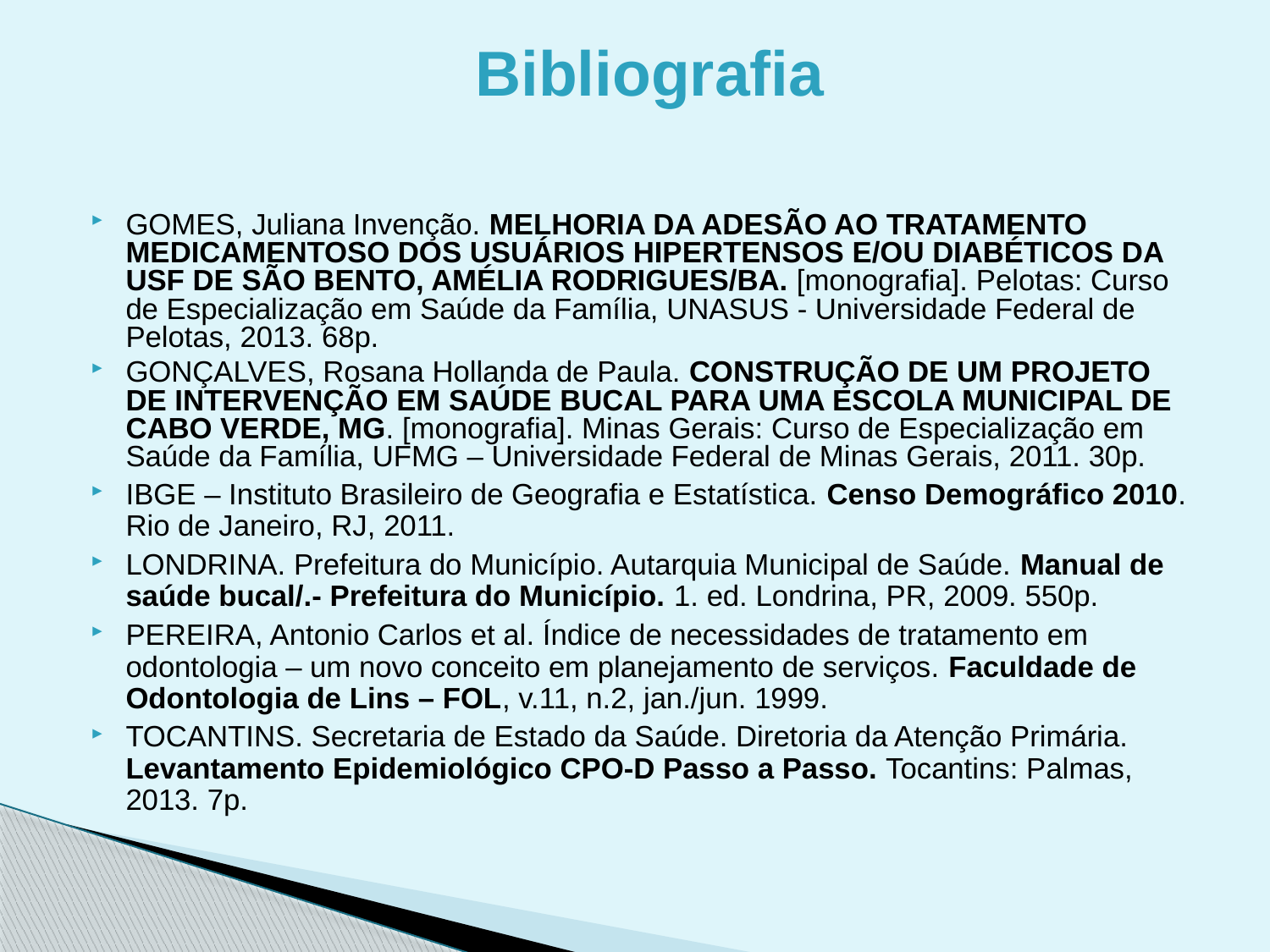

Bibliografia
GOMES, Juliana Invenção. MELHORIA DA ADESÃO AO TRATAMENTO MEDICAMENTOSO DOS USUÁRIOS HIPERTENSOS E/OU DIABÉTICOS DA USF DE SÃO BENTO, AMÉLIA RODRIGUES/BA. [monografia]. Pelotas: Curso de Especialização em Saúde da Família, UNASUS - Universidade Federal de Pelotas, 2013. 68p.
GONÇALVES, Rosana Hollanda de Paula. CONSTRUÇÃO DE UM PROJETO DE INTERVENÇÃO EM SAÚDE BUCAL PARA UMA ESCOLA MUNICIPAL DE CABO VERDE, MG. [monografia]. Minas Gerais: Curso de Especialização em Saúde da Família, UFMG – Universidade Federal de Minas Gerais, 2011. 30p.
IBGE – Instituto Brasileiro de Geografia e Estatística. Censo Demográfico 2010. Rio de Janeiro, RJ, 2011.
LONDRINA. Prefeitura do Município. Autarquia Municipal de Saúde. Manual de saúde bucal/.- Prefeitura do Município. 1. ed. Londrina, PR, 2009. 550p.
PEREIRA, Antonio Carlos et al. Índice de necessidades de tratamento em odontologia – um novo conceito em planejamento de serviços. Faculdade de Odontologia de Lins – FOL, v.11, n.2, jan./jun. 1999.
TOCANTINS. Secretaria de Estado da Saúde. Diretoria da Atenção Primária. Levantamento Epidemiológico CPO-D Passo a Passo. Tocantins: Palmas, 2013. 7p.